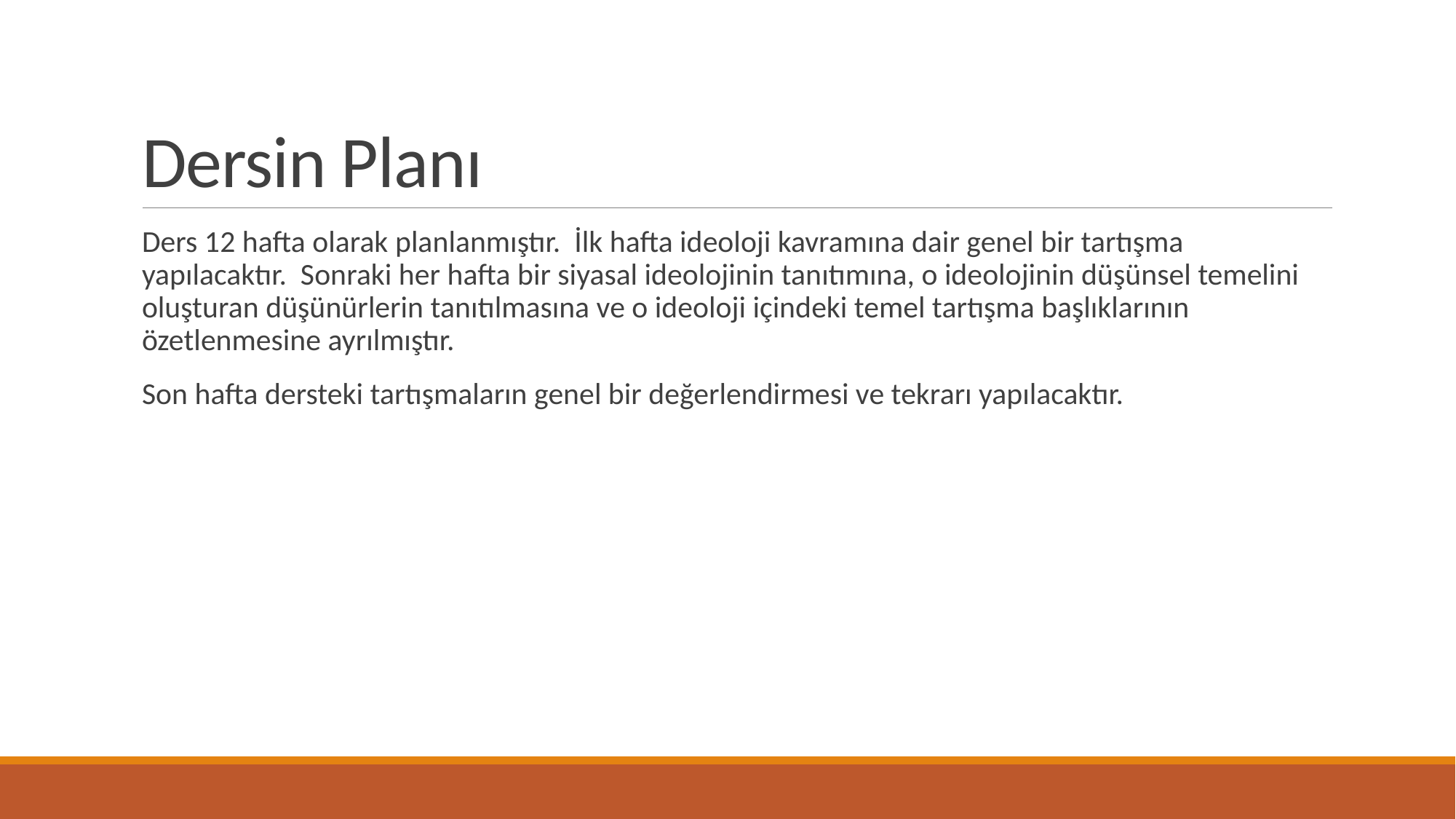

# Dersin Planı
Ders 12 hafta olarak planlanmıştır.  İlk hafta ideoloji kavramına dair genel bir tartışma yapılacaktır.  Sonraki her hafta bir siyasal ideolojinin tanıtımına, o ideolojinin düşünsel temelini oluşturan düşünürlerin tanıtılmasına ve o ideoloji içindeki temel tartışma başlıklarının özetlenmesine ayrılmıştır.
Son hafta dersteki tartışmaların genel bir değerlendirmesi ve tekrarı yapılacaktır.